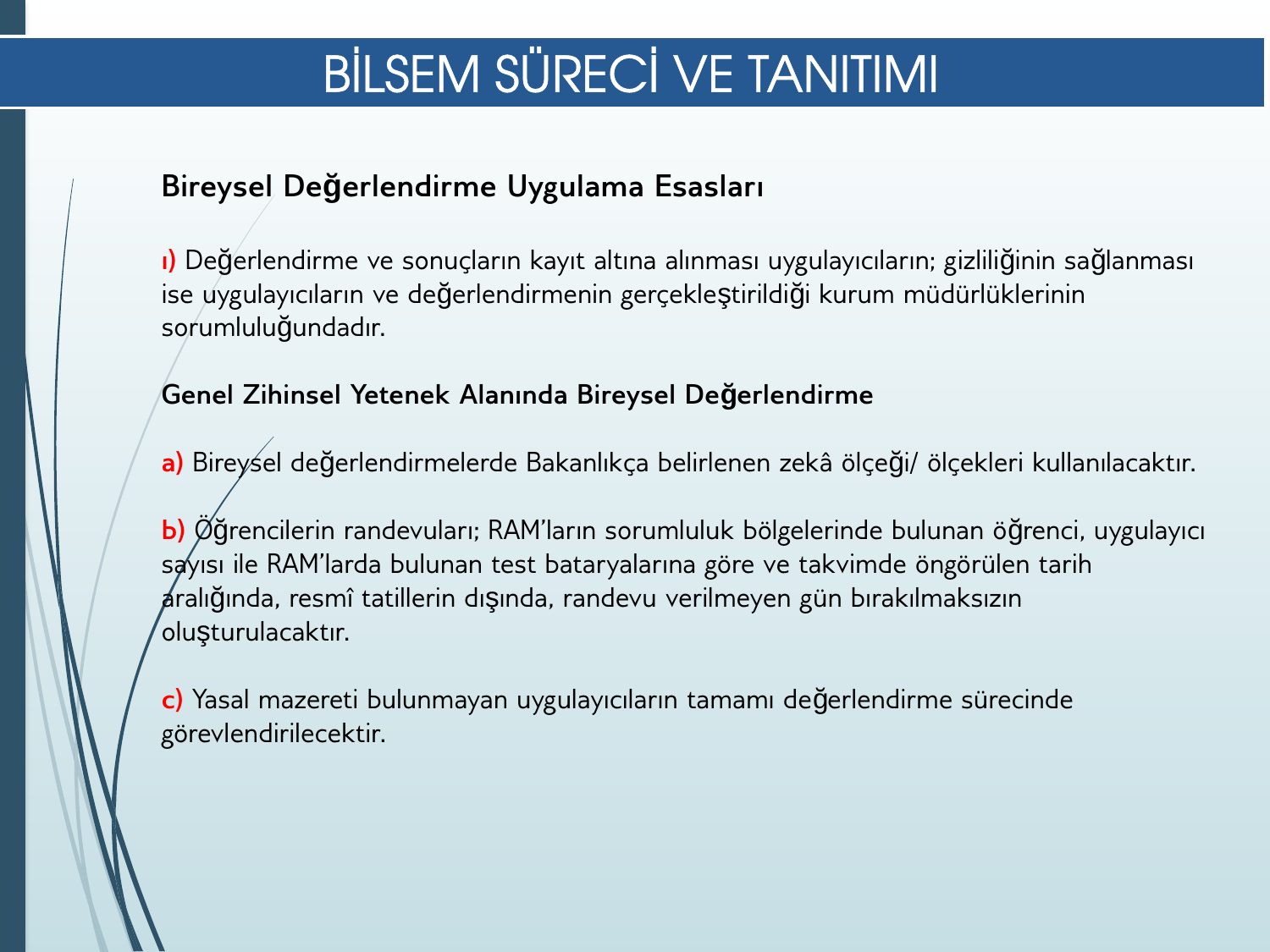

BİLSEM SÜRECİ VE TANITIMI
Bireysel Değerlendirme Uygulama Esasları

ı) Değerlendirme ve sonuçların kayıt altına alınması uygulayıcıların; gizliliğinin sağlanması ise uygulayıcıların ve değerlendirmenin gerçekleştirildiği kurum müdürlüklerinin sorumluluğundadır.

Genel Zihinsel Yetenek Alanında Bireysel Değerlendirme

a) Bireysel değerlendirmelerde Bakanlıkça belirlenen zekâ ölçeği/ ölçekleri kullanılacaktır.

b) Öğrencilerin randevuları; RAM’ların sorumluluk bölgelerinde bulunan öğrenci, uygulayıcı sayısı ile RAM’larda bulunan test bataryalarına göre ve takvimde öngörülen tarih aralığında, resmî tatillerin dışında, randevu verilmeyen gün bırakılmaksızın oluşturulacaktır.

c) Yasal mazereti bulunmayan uygulayıcıların tamamı değerlendirme sürecinde görevlendirilecektir.